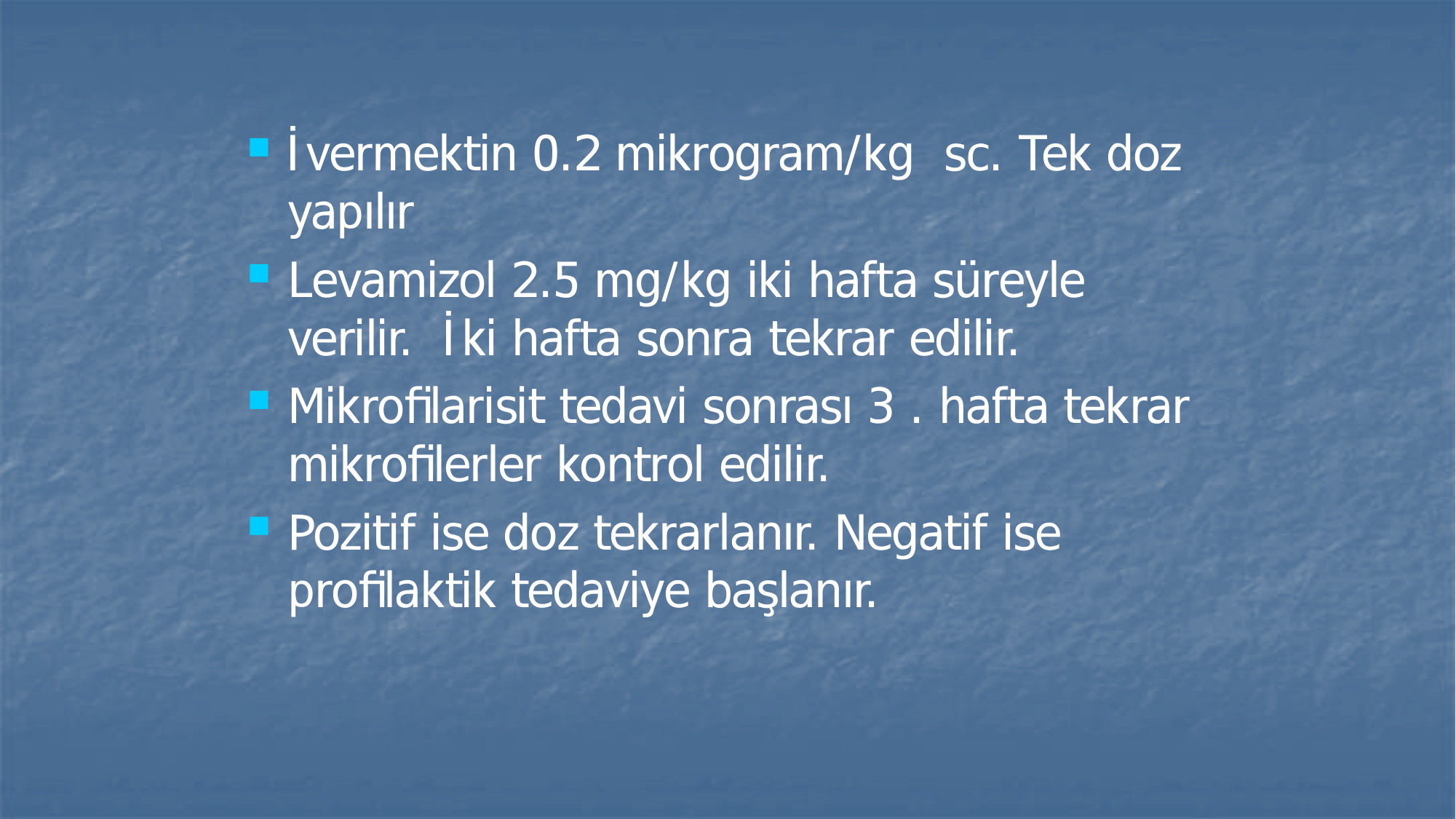

#
İvermektin 0.2 mikrogram/kg  sc. Tek doz yapılır
Levamizol 2.5 mg/kg iki hafta süreyle verilir.  İki hafta sonra tekrar edilir.
Mikrofilarisit tedavi sonrası 3 . hafta tekrar mikrofilerler kontrol edilir.
Pozitif ise doz tekrarlanır. Negatif ise profilaktik tedaviye başlanır.